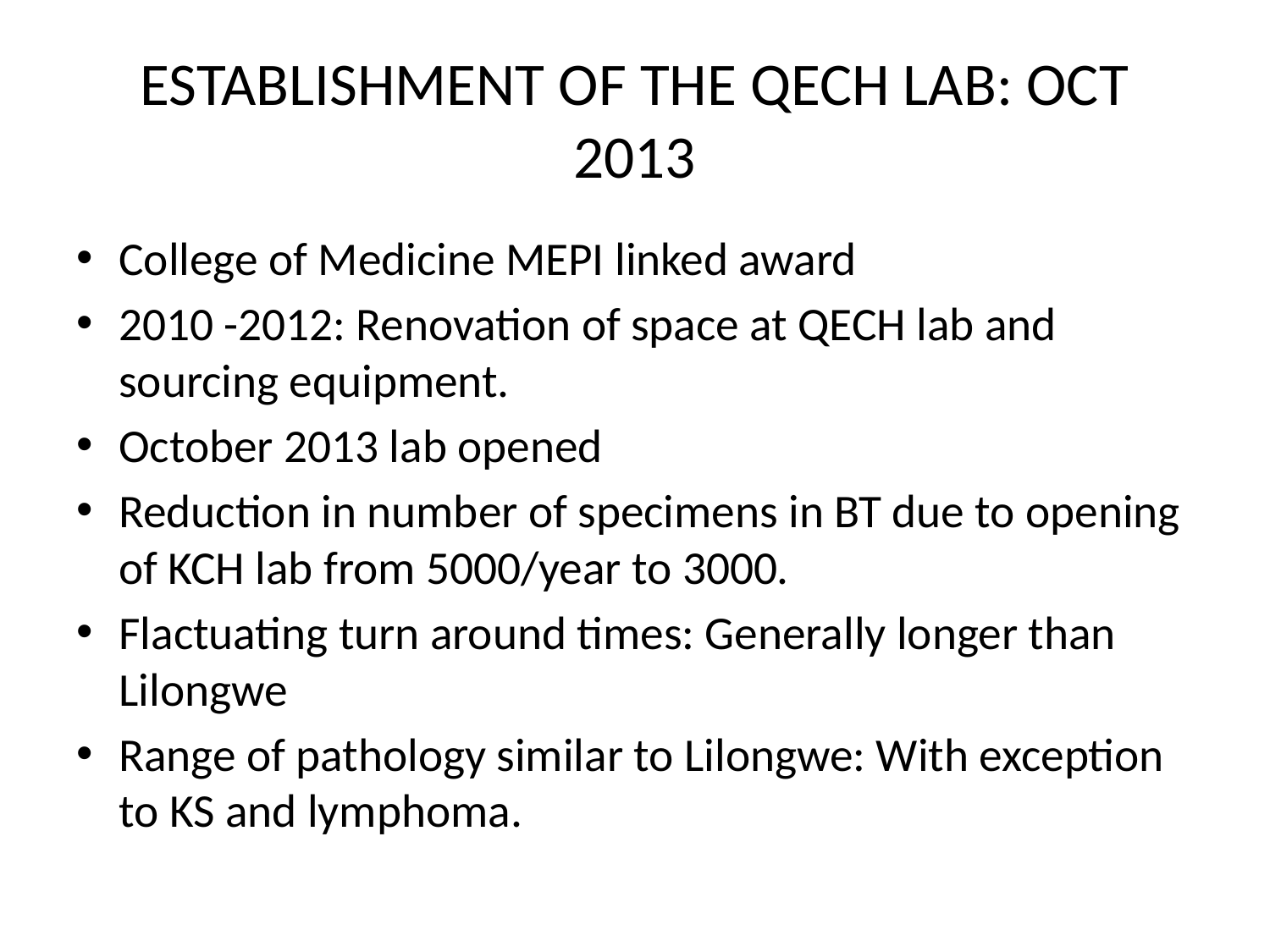

# ESTABLISHMENT OF THE QECH LAB: OCT 2013
College of Medicine MEPI linked award
2010 -2012: Renovation of space at QECH lab and sourcing equipment.
October 2013 lab opened
Reduction in number of specimens in BT due to opening of KCH lab from 5000/year to 3000.
Flactuating turn around times: Generally longer than Lilongwe
Range of pathology similar to Lilongwe: With exception to KS and lymphoma.